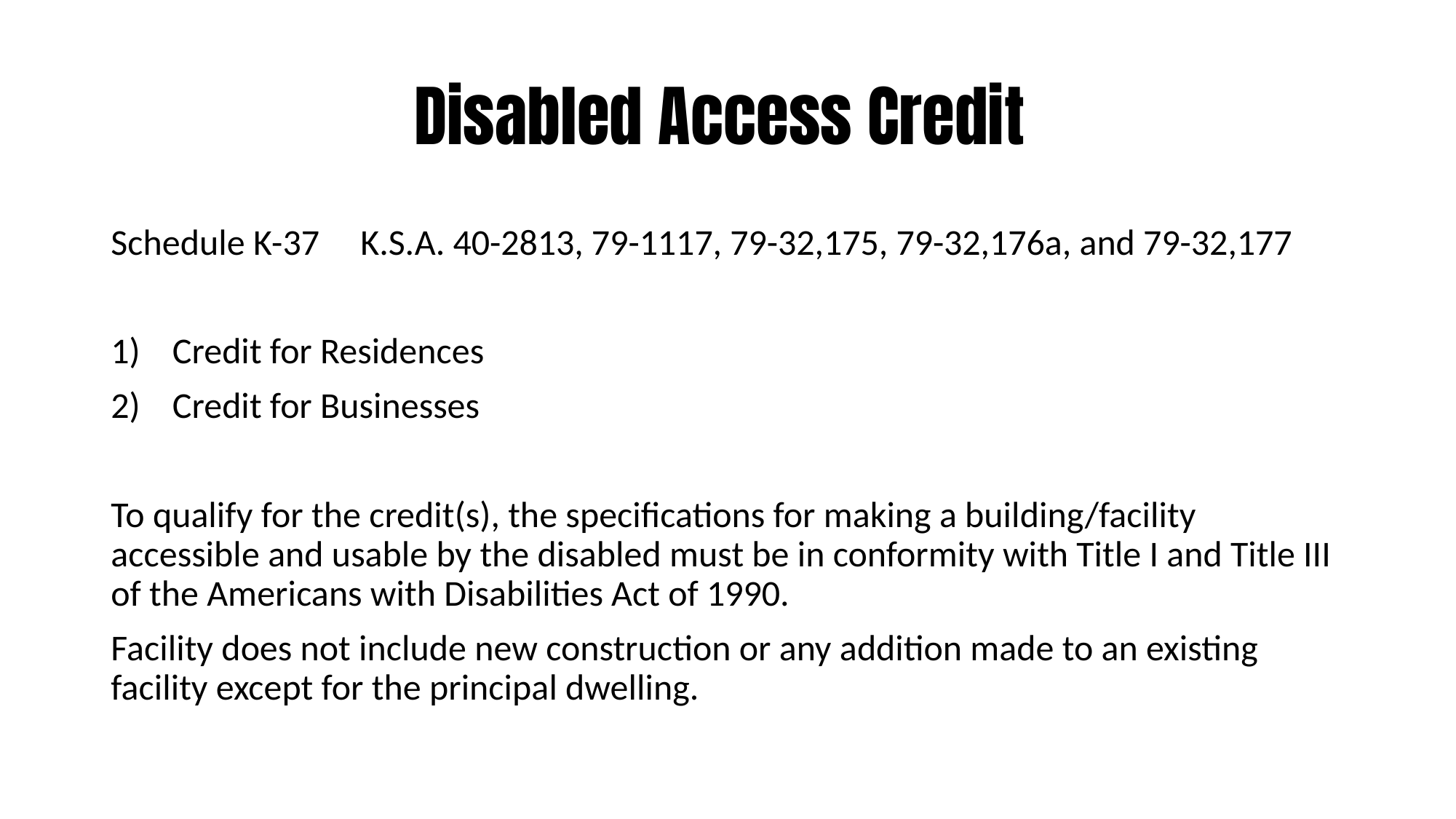

# Disabled Access Credit
Schedule K-37     K.S.A. 40-2813, 79-1117, 79-32,175, 79-32,176a, and 79-32,177

Credit for Residences
Credit for Businesses

To qualify for the credit(s), the specifications for making a building/facility accessible and usable by the disabled must be in conformity with Title I and Title III of the Americans with Disabilities Act of 1990.
Facility does not include new construction or any addition made to an existing facility except for the principal dwelling.